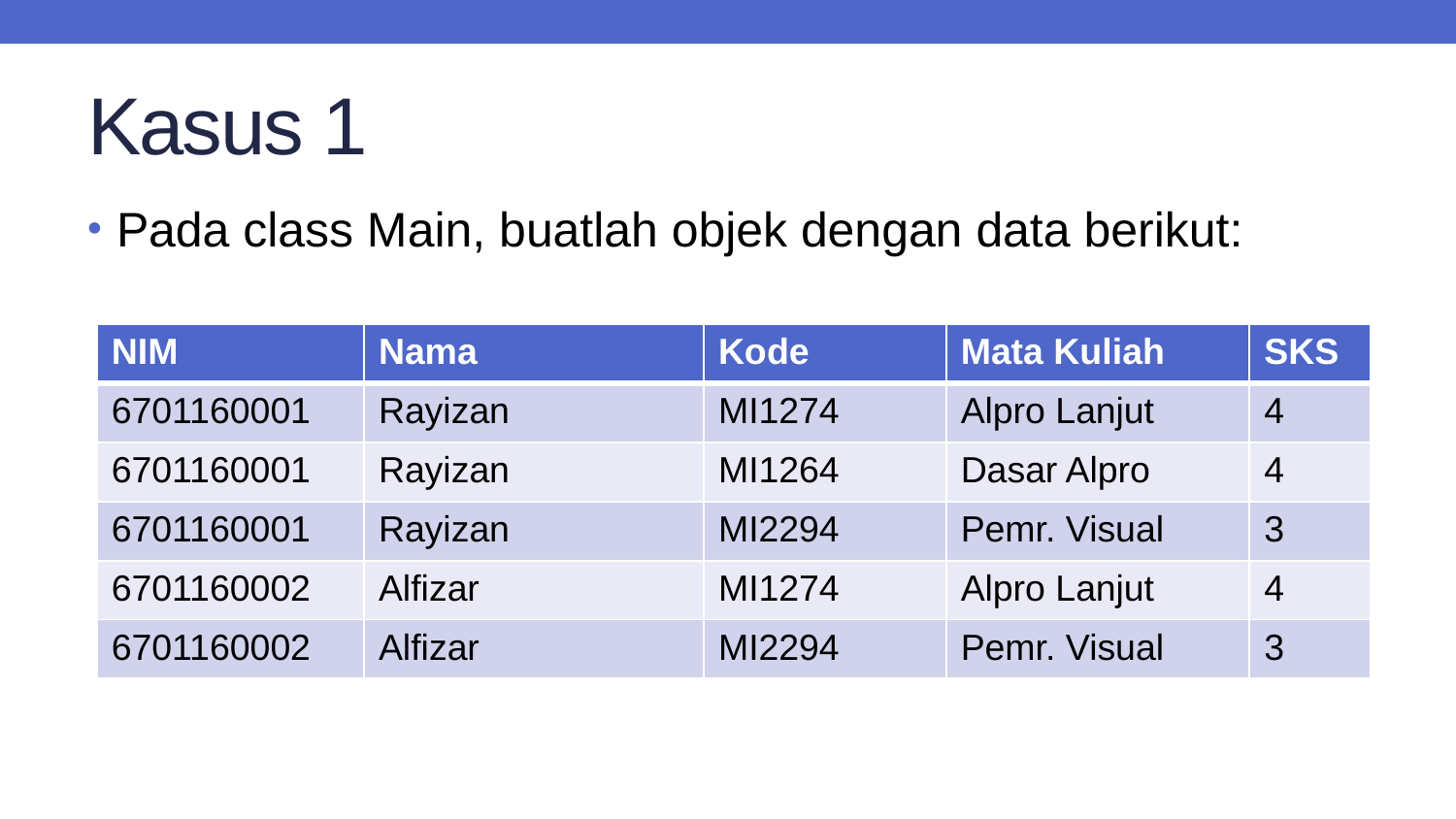

# Kasus 1
Pada class Main, buatlah objek dengan data berikut:
| NIM | Nama | Kode | Mata Kuliah | SKS |
| --- | --- | --- | --- | --- |
| 6701160001 | Rayizan | MI1274 | Alpro Lanjut | 4 |
| 6701160001 | Rayizan | MI1264 | Dasar Alpro | 4 |
| 6701160001 | Rayizan | MI2294 | Pemr. Visual | 3 |
| 6701160002 | Alfizar | MI1274 | Alpro Lanjut | 4 |
| 6701160002 | Alfizar | MI2294 | Pemr. Visual | 3 |